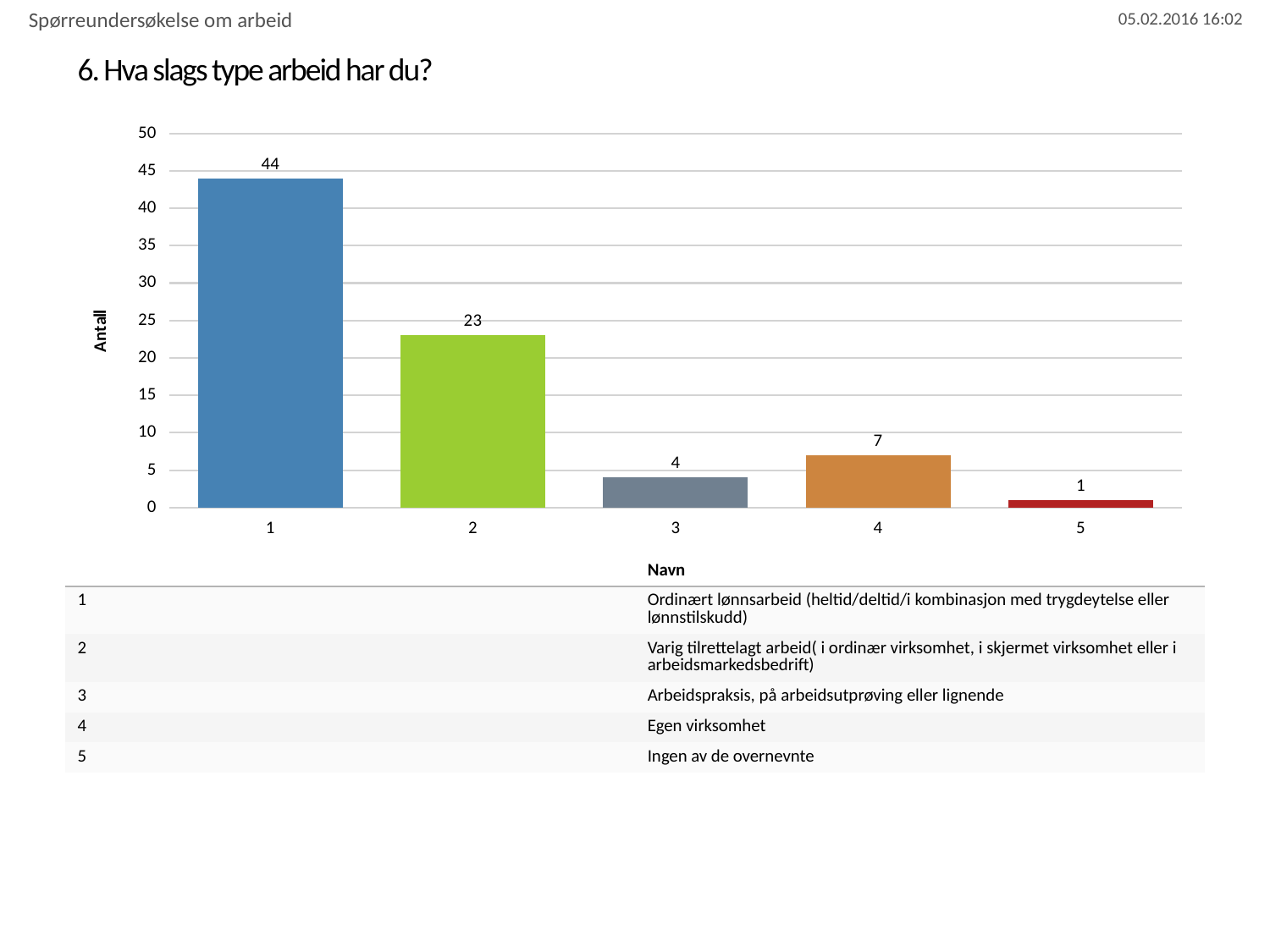

Spørreundersøkelse om arbeid
# 6. Hva slags type arbeid har du?

### Chart

| Category | Hva slags type arbeid har du?  |
|---|---|
| 1 | 44.0 |
| 2 | 23.0 |
| 3 | 4.0 |
| 4 | 7.0 |
| 5 | 1.0 |
|  | Navn |
| --- | --- |
| 1 | Ordinært lønnsarbeid (heltid/deltid/i kombinasjon med trygdeytelse eller lønnstilskudd) |
| 2 | Varig tilrettelagt arbeid( i ordinær virksomhet, i skjermet virksomhet eller i arbeidsmarkedsbedrift) |
| 3 | Arbeidspraksis, på arbeidsutprøving eller lignende |
| 4 | Egen virksomhet |
| 5 | Ingen av de overnevnte |